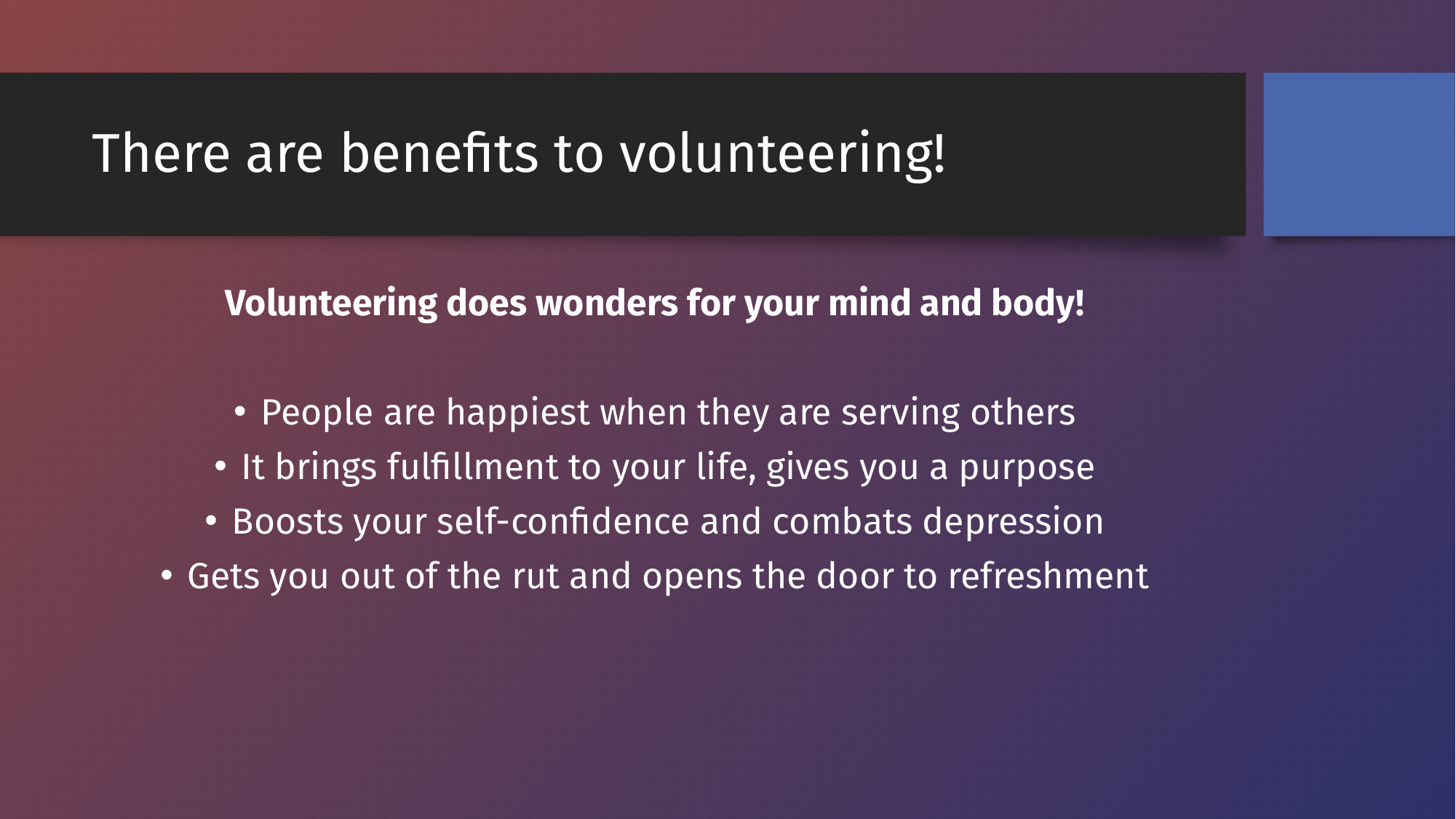

# There are benefits to volunteering!
Volunteering does wonders for your mind and body!

People are happiest when they are serving others
It brings fulfillment to your life, gives you a purpose
Boosts your self-confidence and combats depression
Gets you out of the rut and opens the door to refreshment